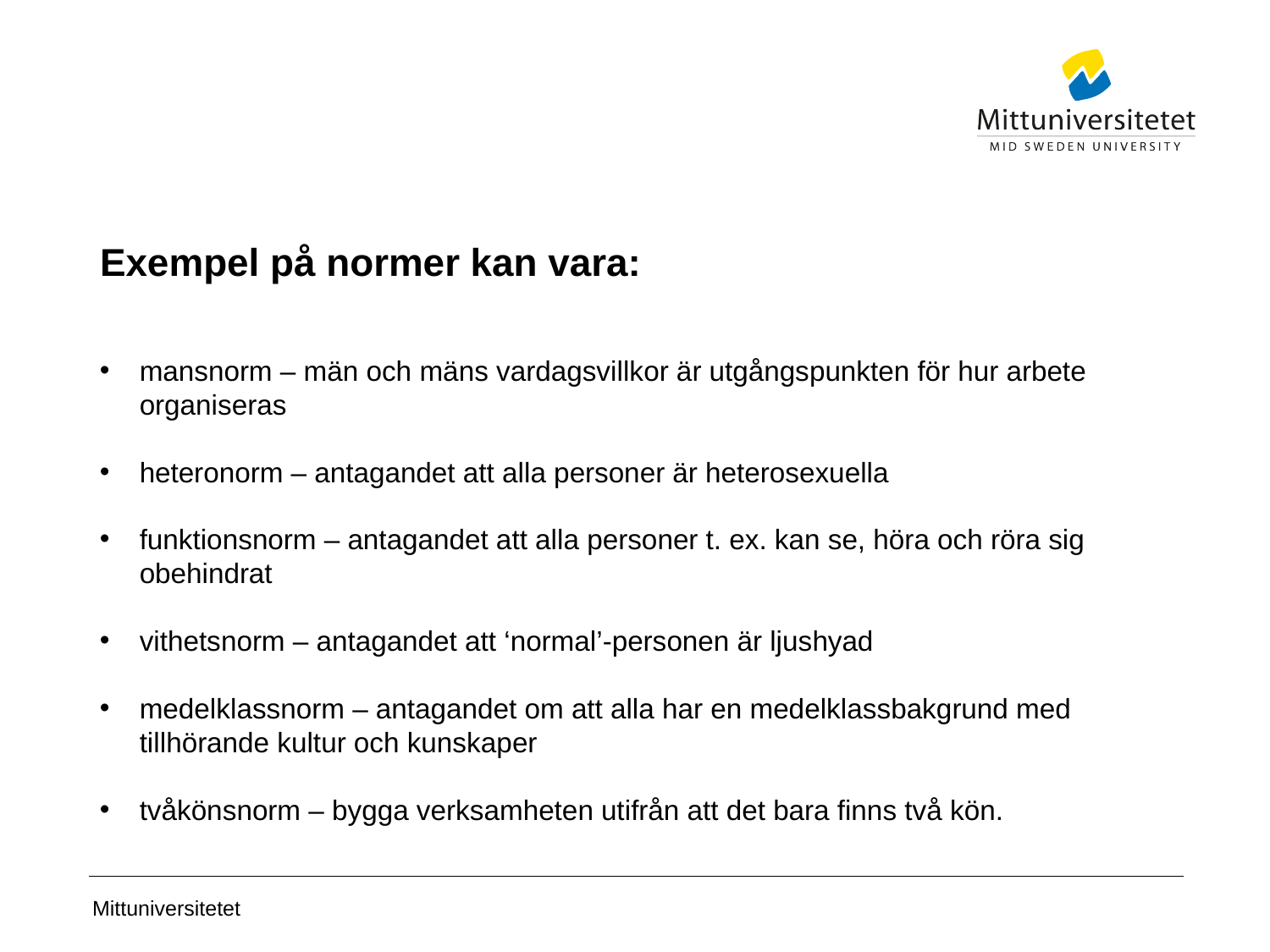

# Exempel på normer kan vara:
mansnorm – män och mäns vardagsvillkor är utgångspunkten för hur arbete organiseras

heteronorm – antagandet att alla personer är heterosexuella

funktionsnorm – antagandet att alla personer t. ex. kan se, höra och röra sig obehindrat

vithetsnorm – antagandet att ‘normal’-personen är ljushyad

medelklassnorm – antagandet om att alla har en medelklassbakgrund med tillhörande kultur och kunskaper

tvåkönsnorm – bygga verksamheten utifrån att det bara finns två kön.